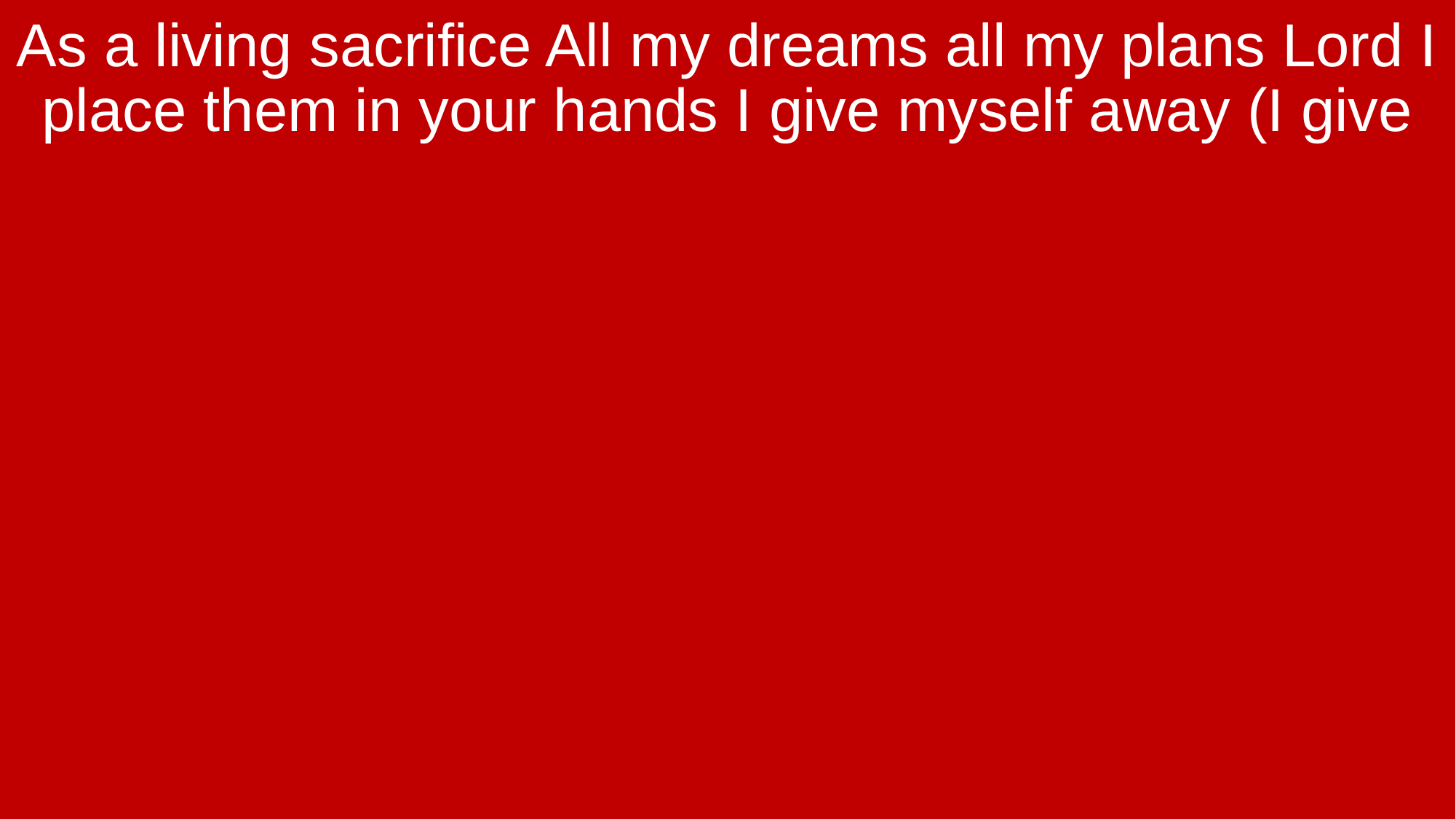

As a living sacrifice All my dreams all my plans Lord I place them in your hands I give myself away (I give